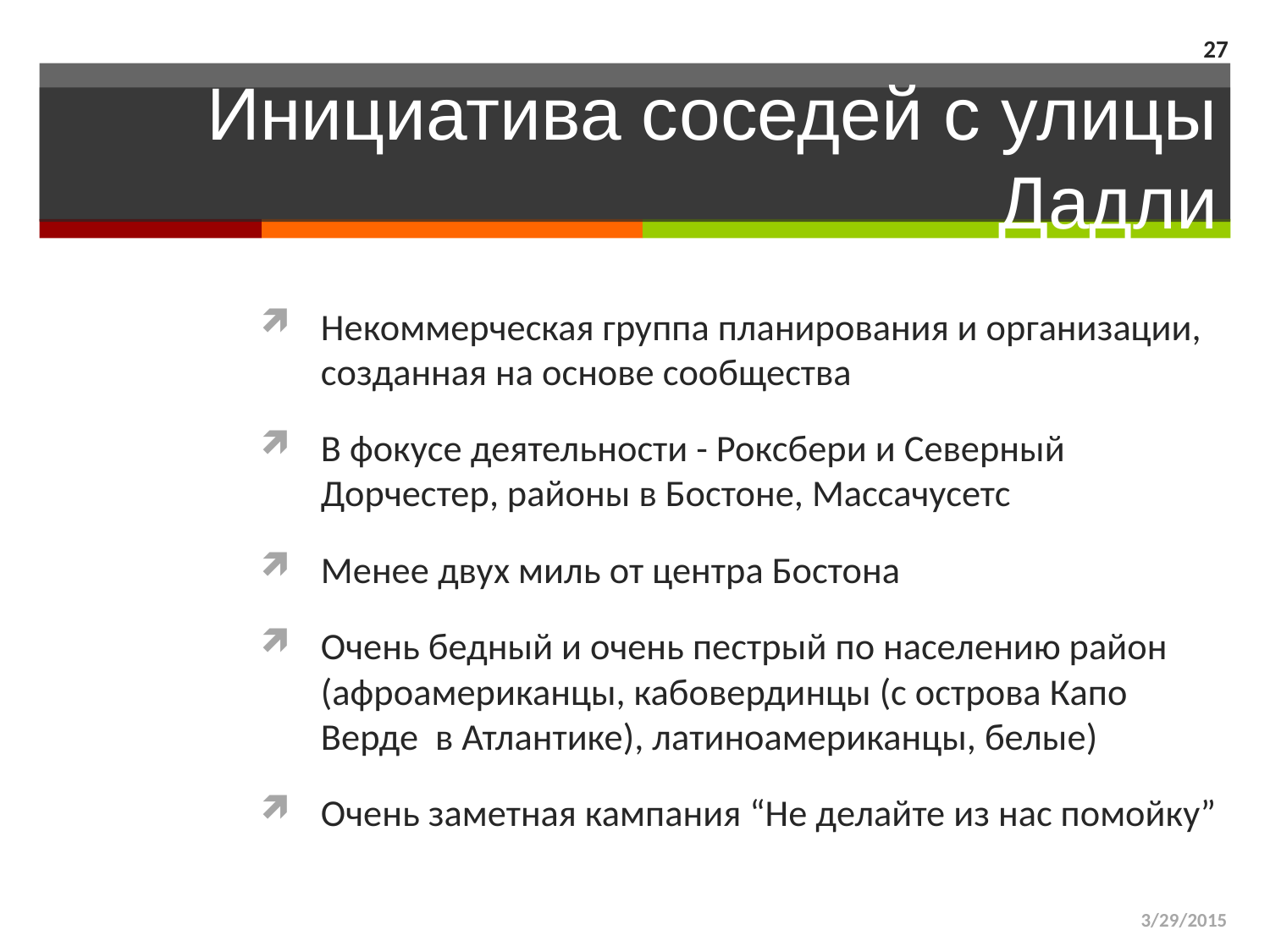

27
# Инициатива соседей с улицы Дадли
Некоммерческая группа планирования и организации, созданная на основе сообщества
В фокусе деятельности - Роксбери и Северный Дорчестер, районы в Бостоне, Массачусетс
Менее двух миль от центра Бостона
Очень бедный и очень пестрый по населению район (афроамериканцы, кабовердинцы (с острова Капо Верде  в Атлантике), латиноамериканцы, белые)
Очень заметная кампания “Не делайте из нас помойку”
3/29/2015